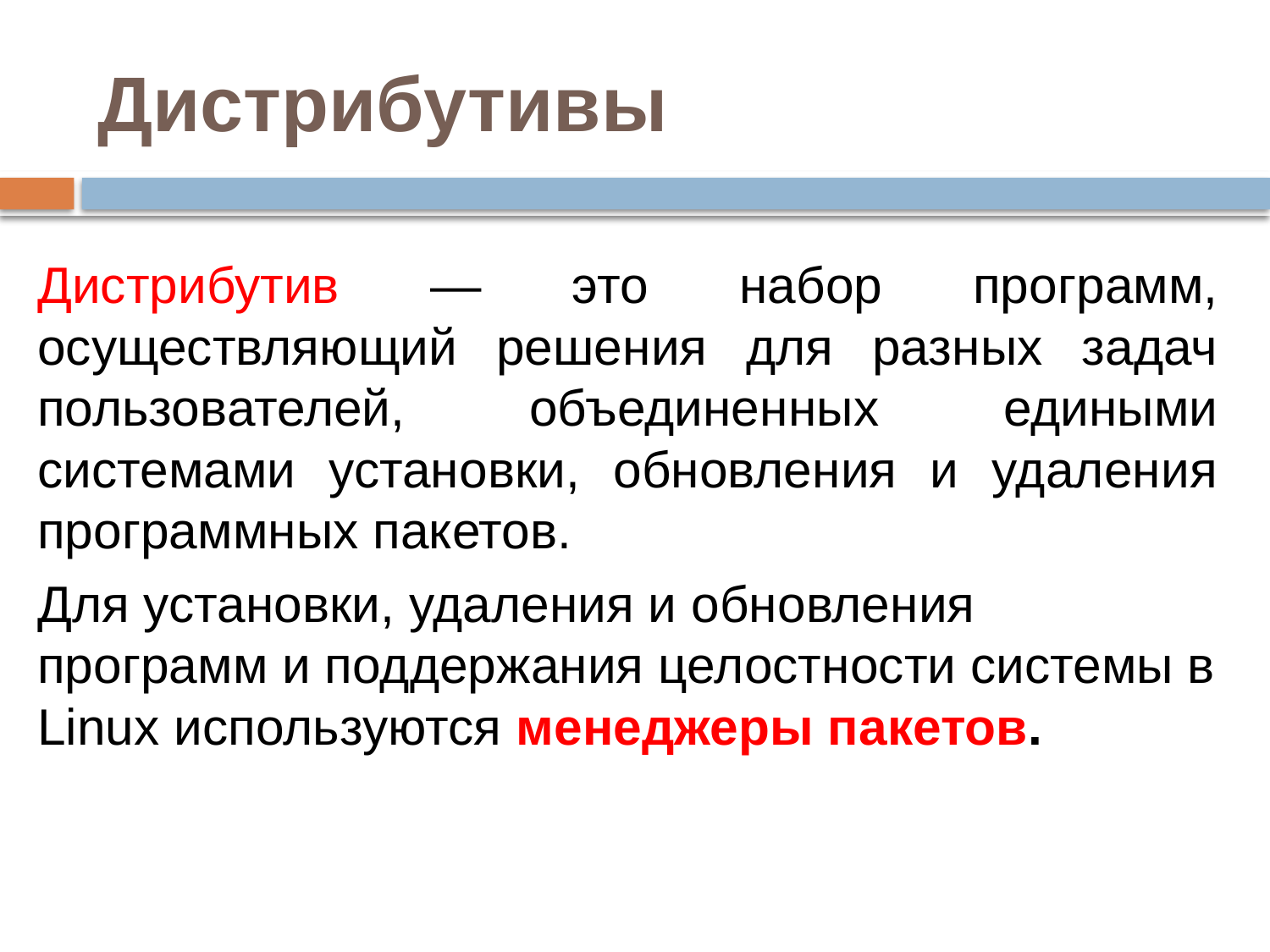

# Дистрибутивы
Дистрибутив — это набор программ, осуществляющий решения для разных задач пользователей, объединенных едиными системами установки, обновления и удаления программных пакетов.
Для установки, удаления и обновления программ и поддержания целостности системы в Linux используются менеджеры пакетов.